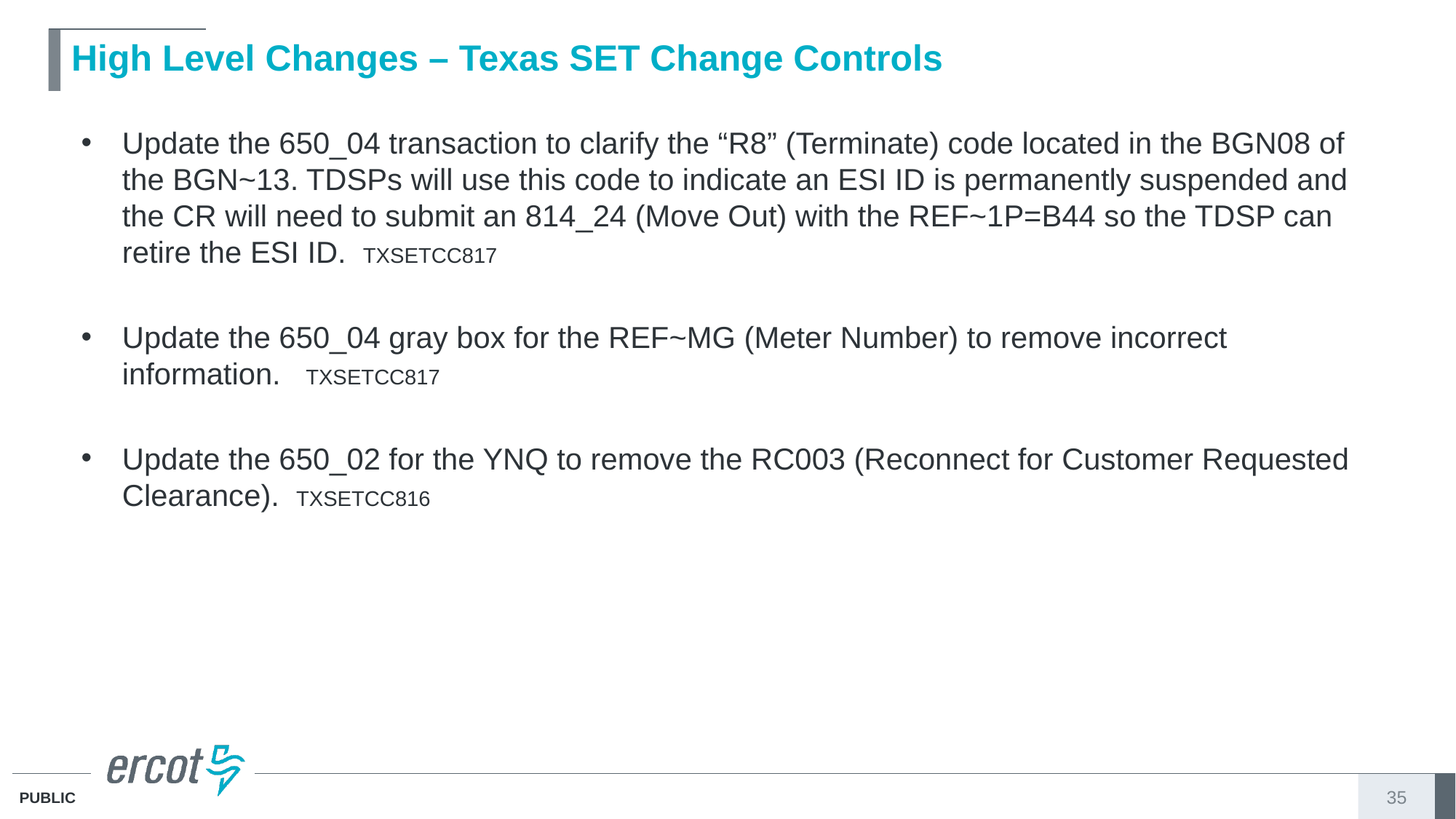

# High Level Changes – Texas SET Change Controls
Update the 650_04 transaction to clarify the “R8” (Terminate) code located in the BGN08 of the BGN~13. TDSPs will use this code to indicate an ESI ID is permanently suspended and the CR will need to submit an 814_24 (Move Out) with the REF~1P=B44 so the TDSP can retire the ESI ID.  TXSETCC817

Update the 650_04 gray box for the REF~MG (Meter Number) to remove incorrect information.   TXSETCC817

Update the 650_02 for the YNQ to remove the RC003 (Reconnect for Customer Requested Clearance).  TXSETCC816

35